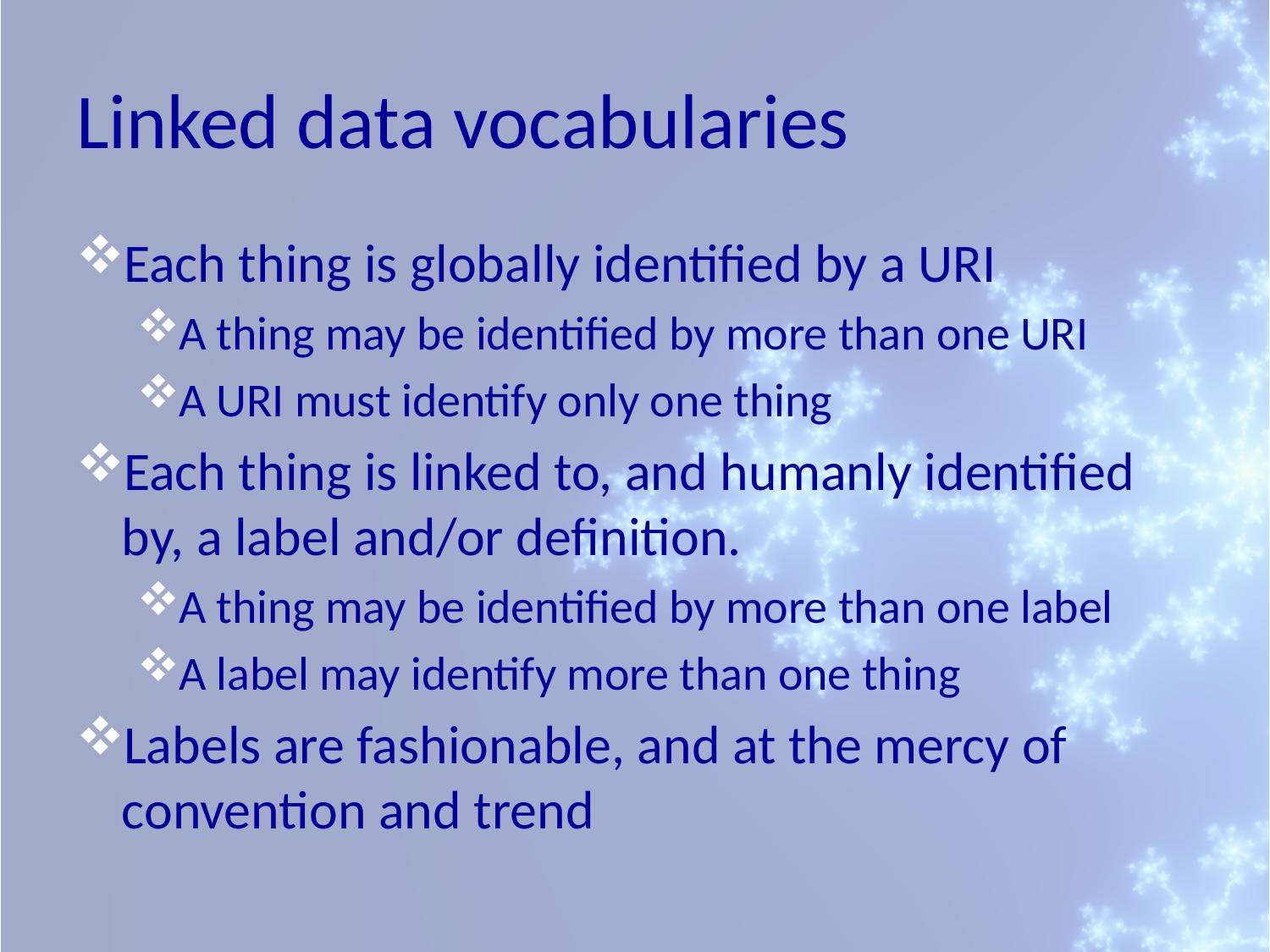

# Linked data vocabularies
Each thing is globally identified by a URI
A thing may be identified by more than one URI
A URI must identify only one thing
Each thing is linked to, and humanly identified by, a label and/or definition.
A thing may be identified by more than one label
A label may identify more than one thing
Labels are fashionable, and at the mercy of convention and trend